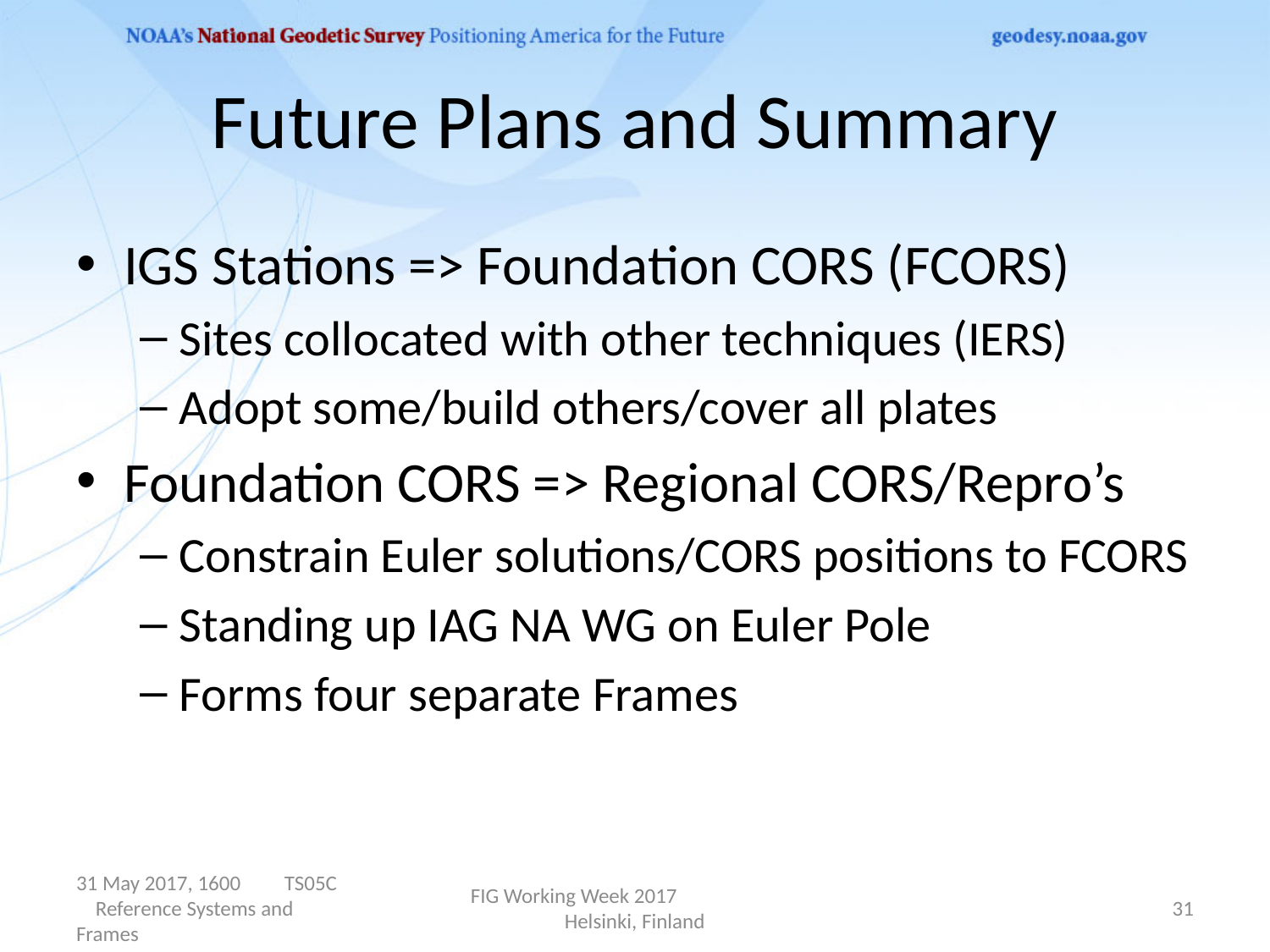

# Future Plans and Summary
IGS Stations => Foundation CORS (FCORS)
Sites collocated with other techniques (IERS)
Adopt some/build others/cover all plates
Foundation CORS => Regional CORS/Repro’s
Constrain Euler solutions/CORS positions to FCORS
Standing up IAG NA WG on Euler Pole
Forms four separate Frames

31 May 2017, 1600         TS05C      Reference Systems and Frames
FIG Working Week 2017                          Helsinki, Finland
31